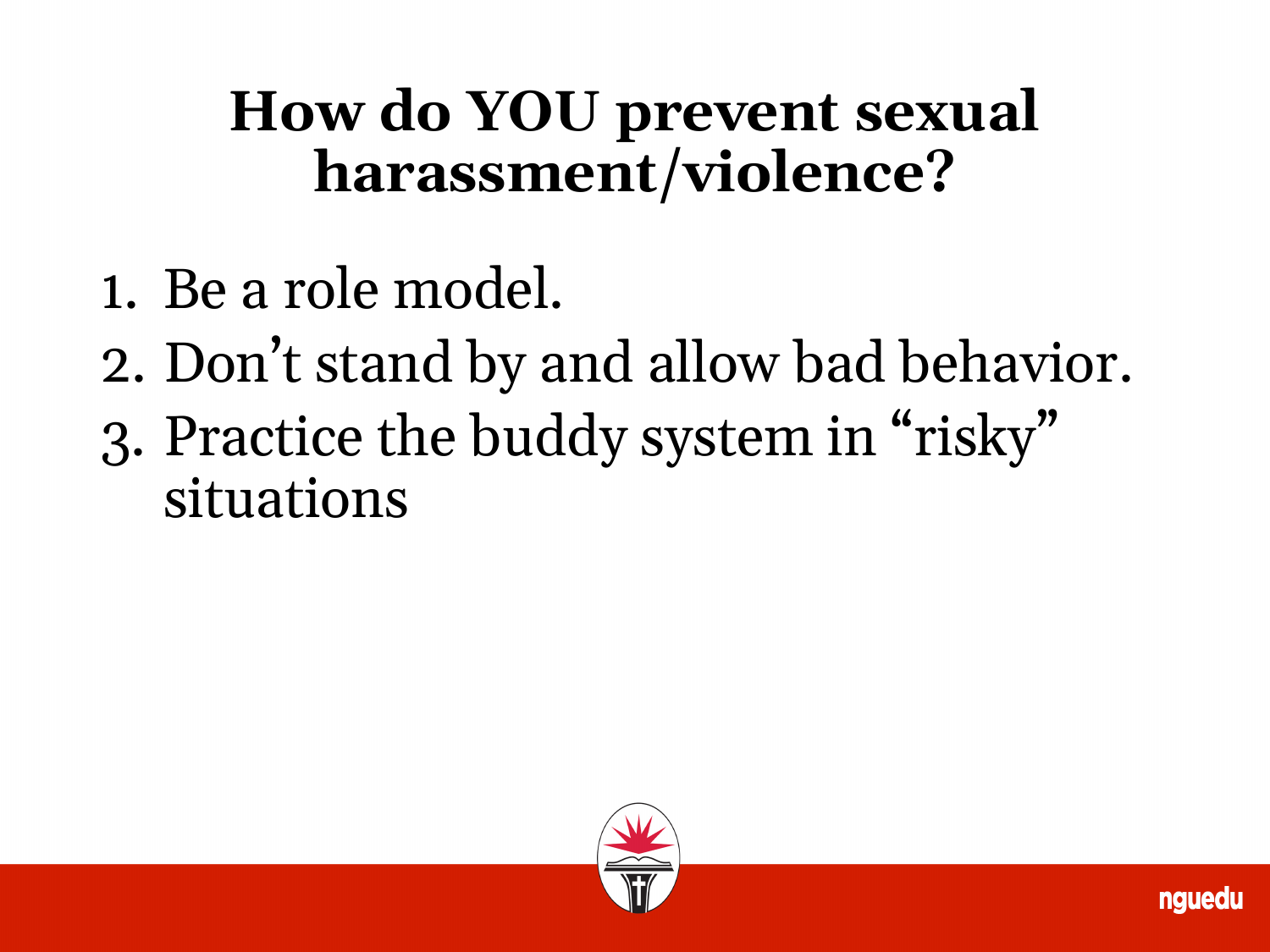

# How do YOU prevent sexual harassment/violence?
Be a role model.
Don’t stand by and allow bad behavior.
Practice the buddy system in “risky” situations